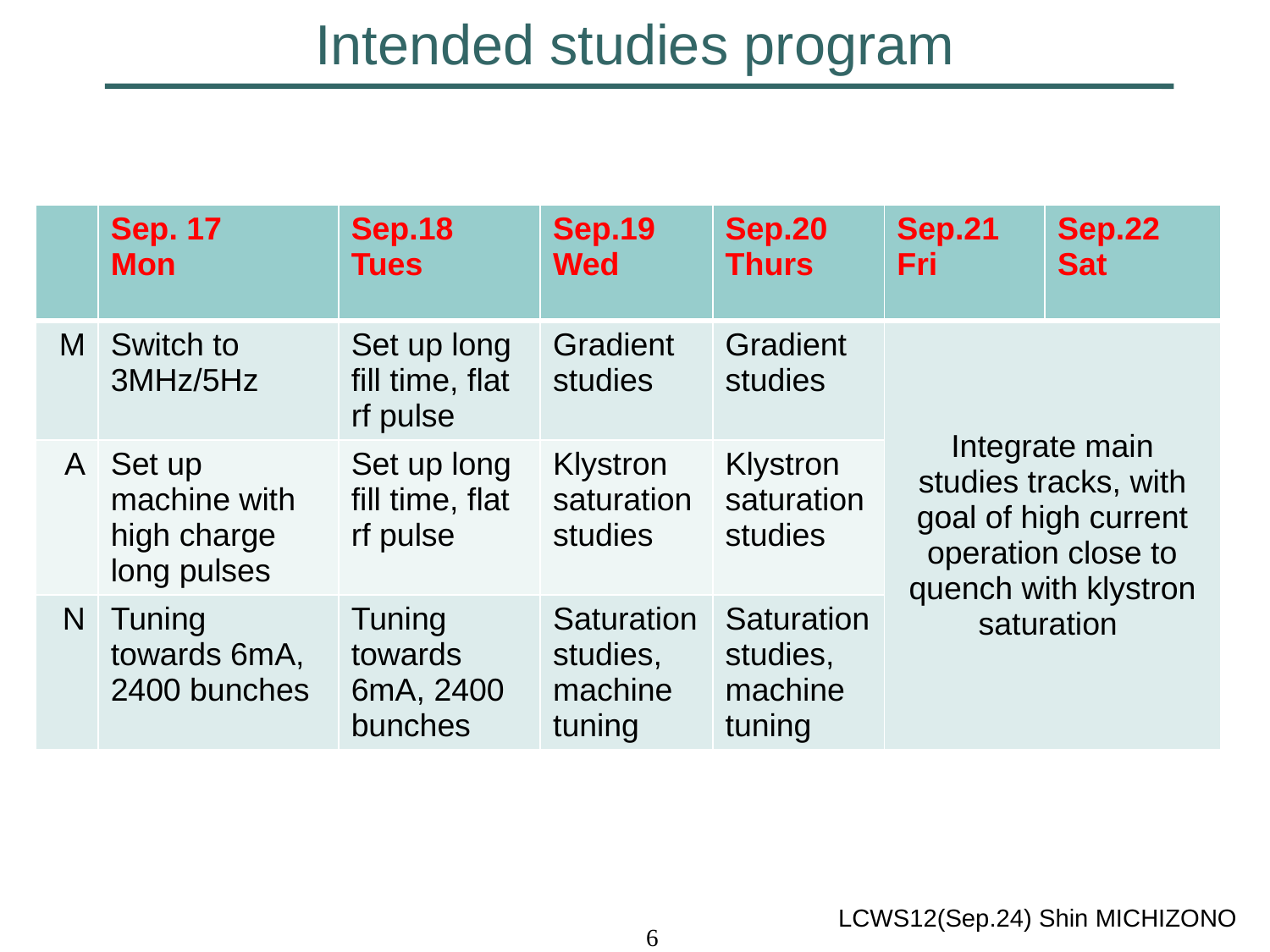

# Intended studies program
|  | Sep. 17 Mon | Sep.18 Tues | Sep.19 Wed | Sep.20 Thurs | Sep.21 Fri | Sep.22 Sat |
| --- | --- | --- | --- | --- | --- | --- |
| M | Switch to 3MHz/5Hz | Set up long fill time, flat rf pulse | Gradient studies | Gradient studies | Integrate main studies tracks, with goal of high current operation close to quench with klystron saturation |  |
| A | Set up machine with high charge long pulses | Set up long fill time, flat rf pulse | Klystron saturation studies | Klystron saturation studies |  |  |
| N | Tuning towards 6mA, 2400 bunches | Tuning towards 6mA, 2400 bunches | Saturation studies, machine tuning | Saturation studies, machine tuning |  |  |
LCWS12(Sep.24) Shin MICHIZONO
6